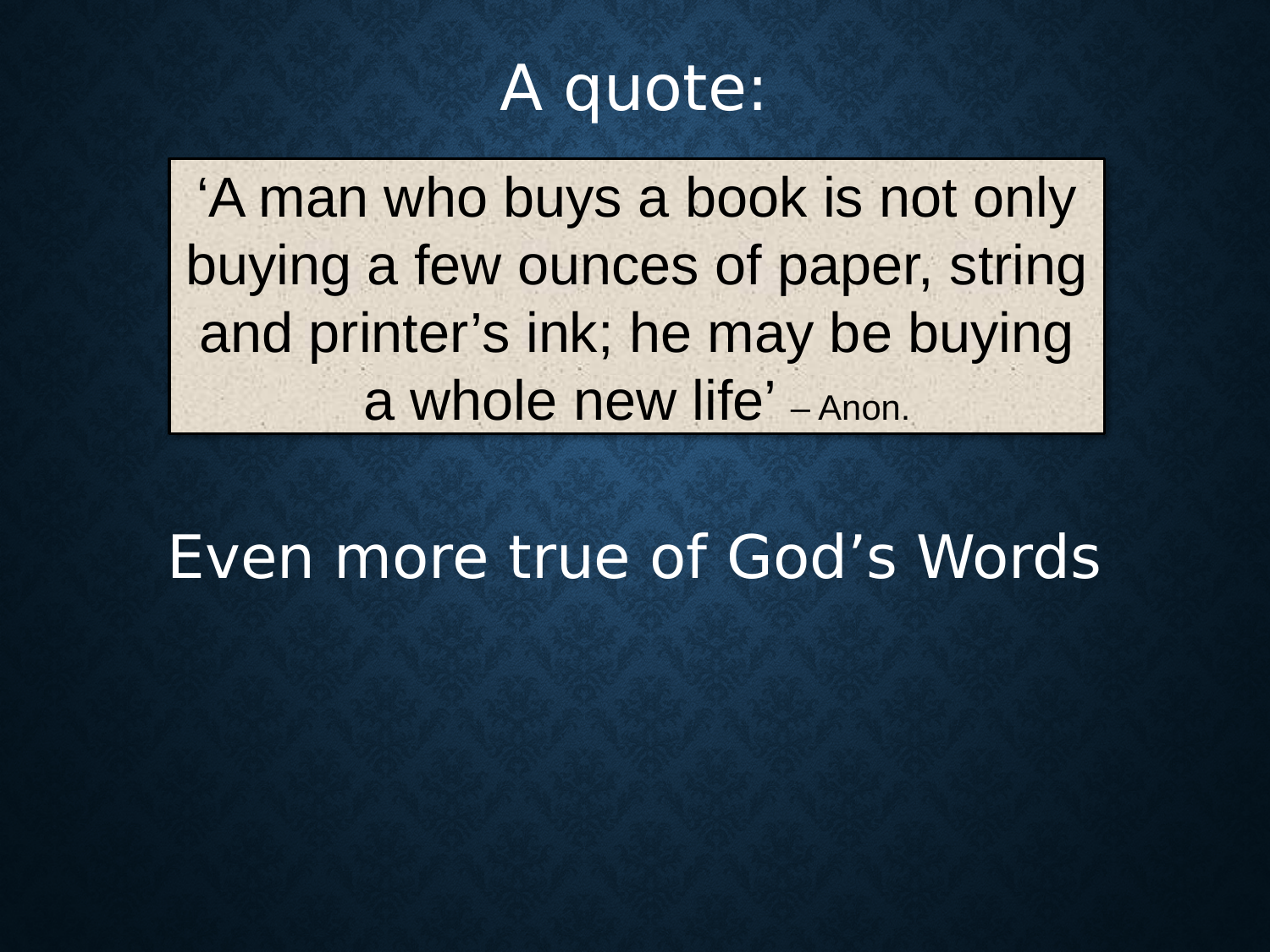

# A quote:
‘A man who buys a book is not only buying a few ounces of paper, string and printer’s ink; he may be buying a whole new life’ – Anon.

Even more true of God’s Words